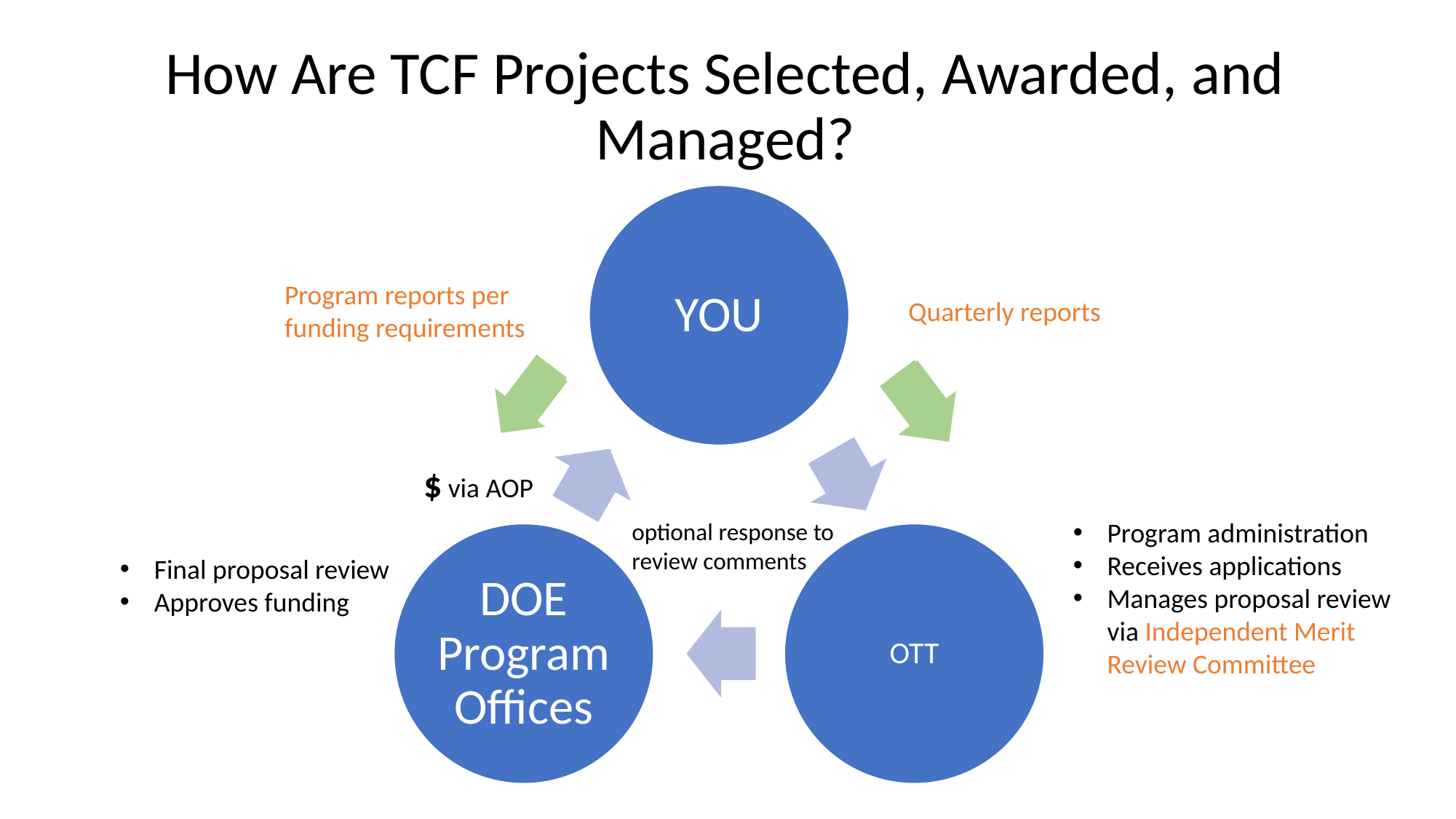

# How Are TCF Projects Selected, Awarded, and Managed?
YOU

OTT

DOE Program Offices

Program reports per funding requirements
Quarterly reports

$ via AOP
Program administration
Receives applications
Manages proposal review via Independent Merit Review Committee

optional response to review comments
Final proposal review
Approves funding